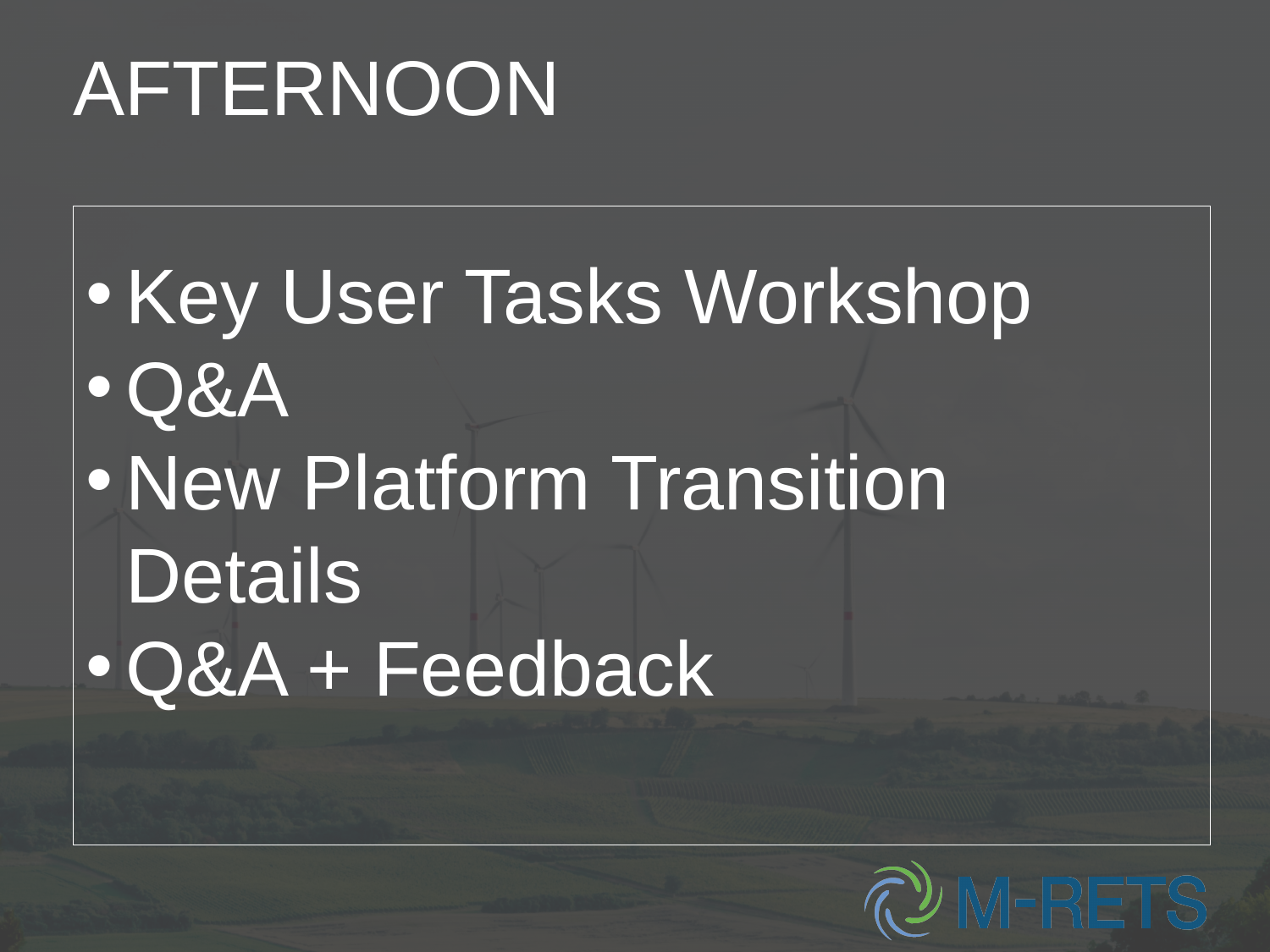

# Afternoon
Key User Tasks Workshop
Q&A
New Platform Transition Details
Q&A + Feedback